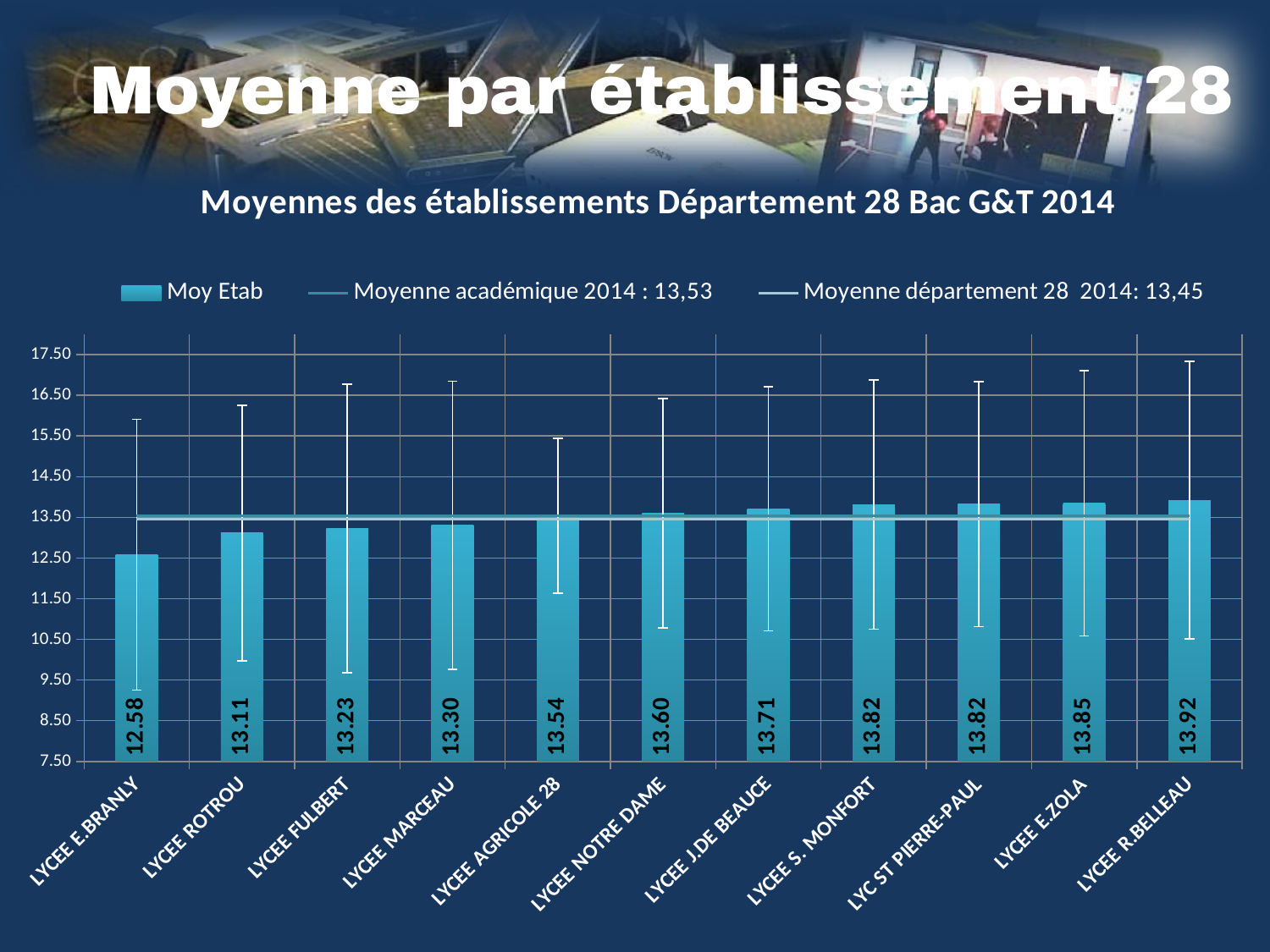

# Moyenne par établissement 28

### Chart

| Category | Moy Etab | Moyenne académique 2014 : 13,53 | Moyenne département 28  2014: 13,45 |
|---|---|---|---|
| LYCEE E.BRANLY | 12.58297872340425 | 13.53355260338542 | 13.4518141870684 |
| LYCEE ROTROU | 13.1130890052356 | 13.53355260338542 | 13.4518141870684 |
| LYCEE FULBERT | 13.22555555555556 | 13.53355260338542 | 13.4518141870684 |
| LYCEE MARCEAU | 13.30447409733125 | 13.53355260338542 | 13.4518141870684 |
| LYCEE AGRICOLE 28 | 13.5357142857143 | 13.53355260338542 | 13.4518141870684 |
| LYCEE NOTRE DAME | 13.59929824561403 | 13.53355260338542 | 13.4518141870684 |
| LYCEE J.DE BEAUCE | 13.7063670411985 | 13.53355260338542 | 13.4518141870684 |
| LYCEE S. MONFORT | 13.81546961325966 | 13.53355260338542 | 13.4518141870684 |
| LYC ST PIERRE-PAUL | 13.82321428571428 | 13.53355260338542 | 13.4518141870684 |
| LYCEE E.ZOLA | 13.8461824953445 | 13.53355260338542 | 13.4518141870684 |
| LYCEE R.BELLEAU | 13.92321699544765 | 13.53355260338542 | 13.4518141870684 |